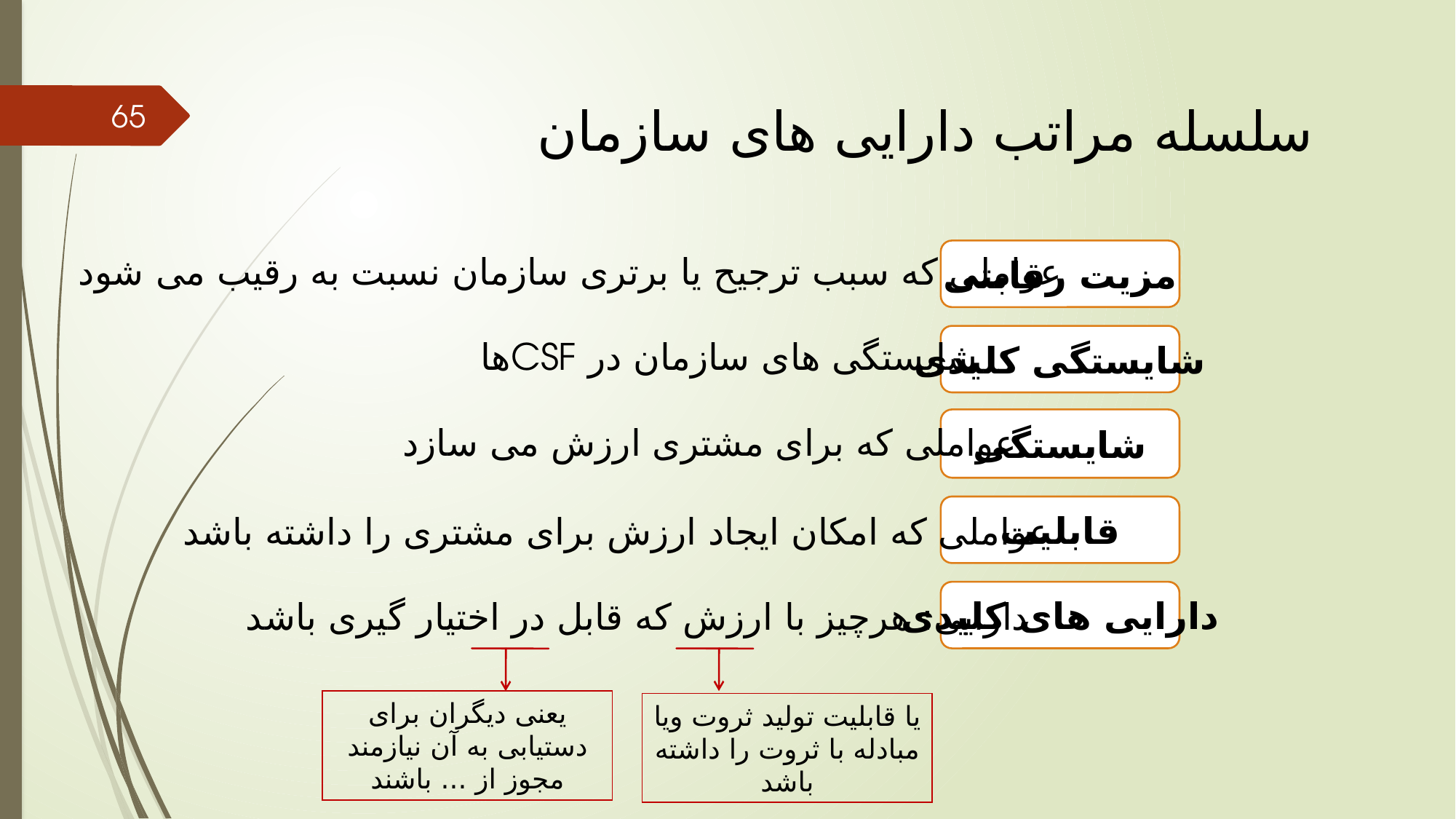

سلسله مراتب دارایی های سازمان
65
مزیت رقابتی
عواملی که سبب ترجیح یا برتری سازمان نسبت به رقیب می شود
شایستگی کلیدی
شایستگی های سازمان در CSFها
شایستگی
عواملی که برای مشتری ارزش می سازد
قابلیت
عواملی که امکان ایجاد ارزش برای مشتری را داشته باشد
دارایی های کلیدی
دارایی: هرچیز با ارزش که قابل در اختیار گیری باشد
یعنی دیگران برای دستیابی به آن نیازمند مجوز از ... باشند
یا قابلیت تولید ثروت ویا مبادله با ثروت را داشته باشد